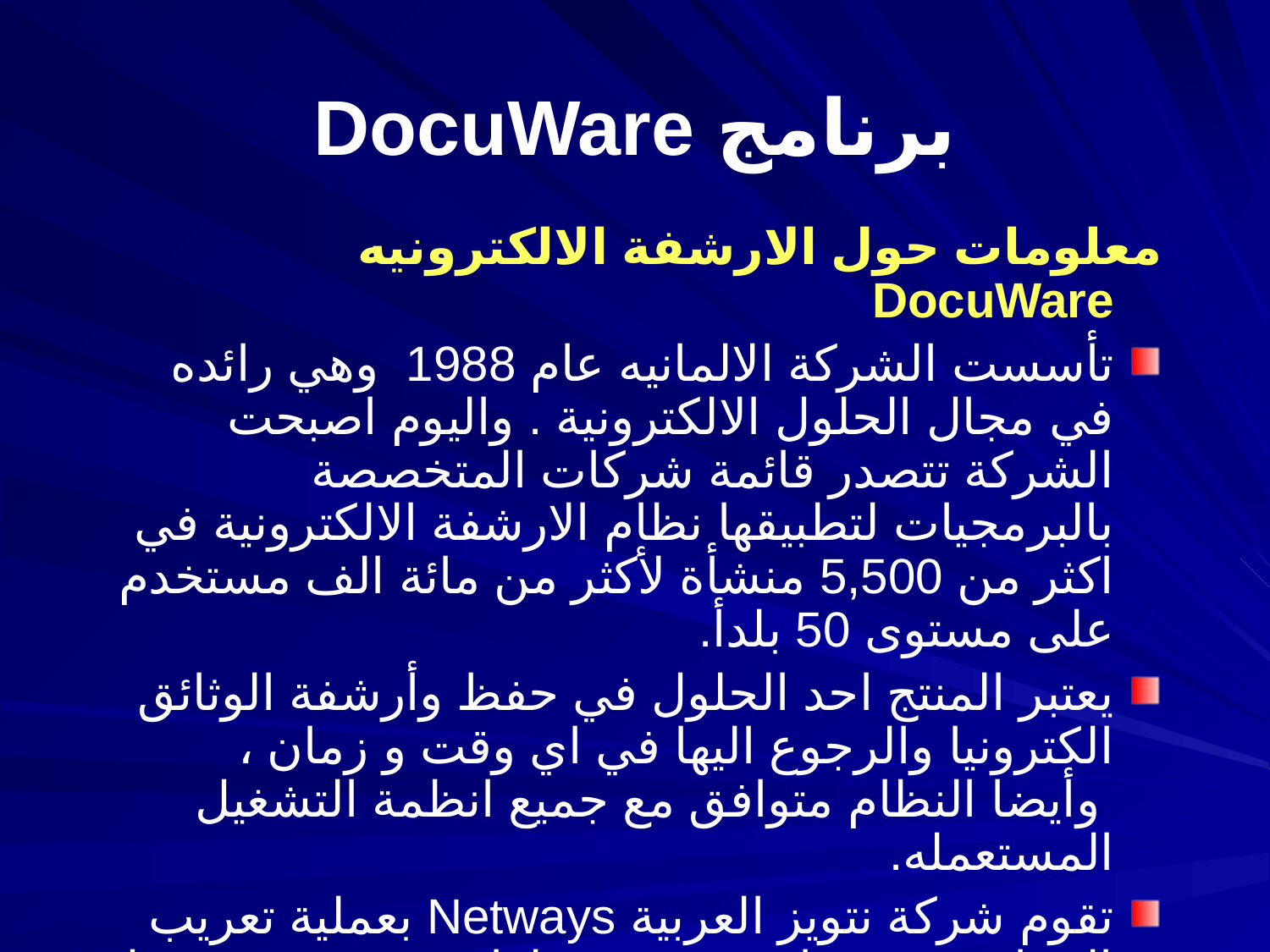

# برنامج DocuWare
معلومات حول الارشفة الالكترونيه DocuWare
تأسست الشركة الالمانيه عام 1988  وهي رائده في مجال الحلول الالكترونية . واليوم اصبحت الشركة تتصدر قائمة شركات المتخصصة بالبرمجيات لتطبيقها نظام الارشفة الالكترونية في اكثر من 5,500 منشأة لأكثر من مائة الف مستخدم على مستوى 50 بلدأ.
يعتبر المنتج احد الحلول في حفظ وأرشفة الوثائق الكترونيا والرجوع اليها في اي وقت و زمان ،  وأيضا النظام متوافق مع جميع انظمة التشغيل المستعمله.
تقوم شركة نتويز العربية Netways بعملية تعريب البرنامج ومقرها في بيروت ولها عدة فروع في دول الخليج